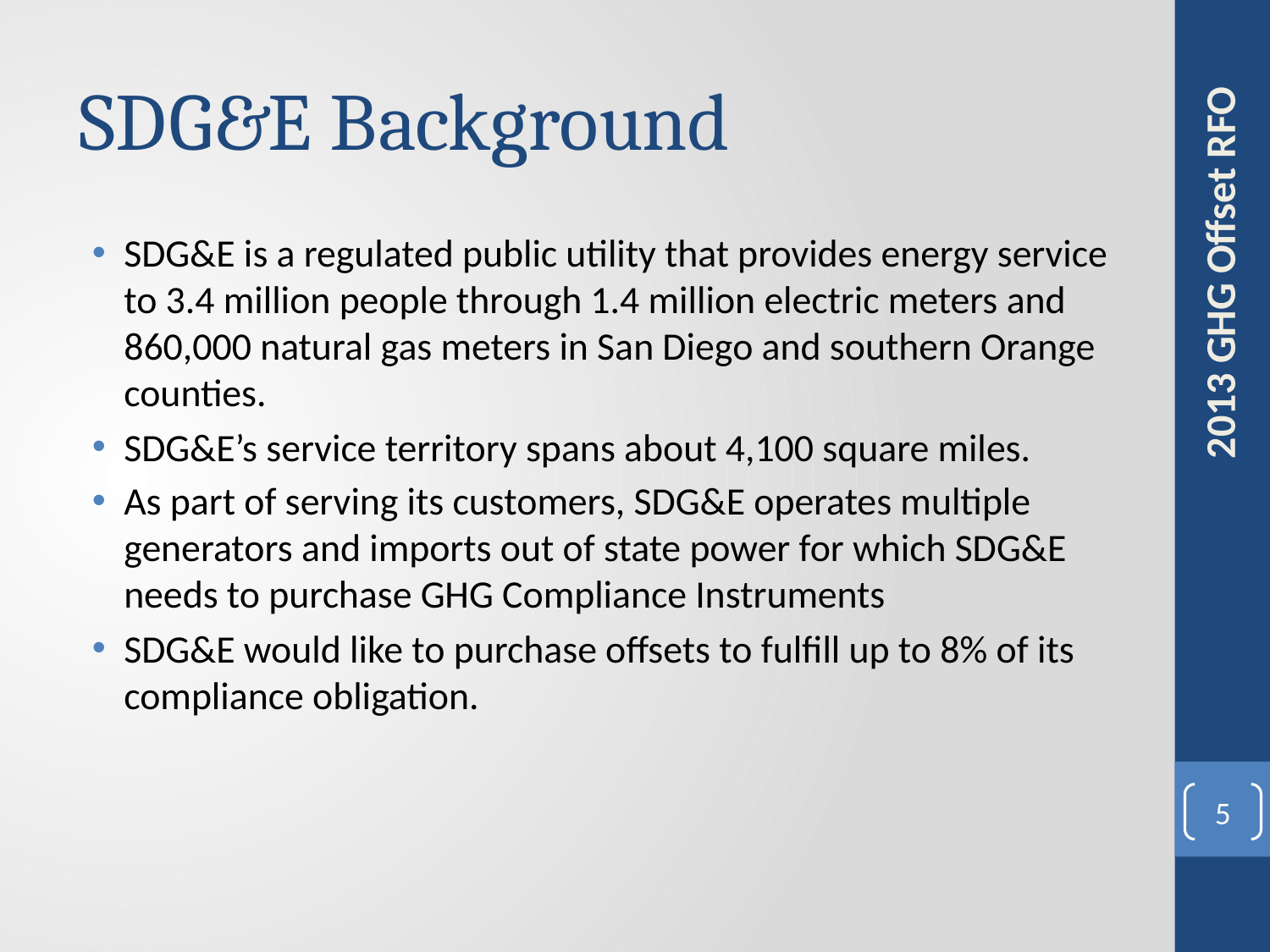

# SDG&E Background
SDG&E is a regulated public utility that provides energy service to 3.4 million people through 1.4 million electric meters and 860,000 natural gas meters in San Diego and southern Orange counties.
SDG&E’s service territory spans about 4,100 square miles.
As part of serving its customers, SDG&E operates multiple generators and imports out of state power for which SDG&E needs to purchase GHG Compliance Instruments
SDG&E would like to purchase offsets to fulfill up to 8% of its compliance obligation.
2013 GHG Offset RFO
5